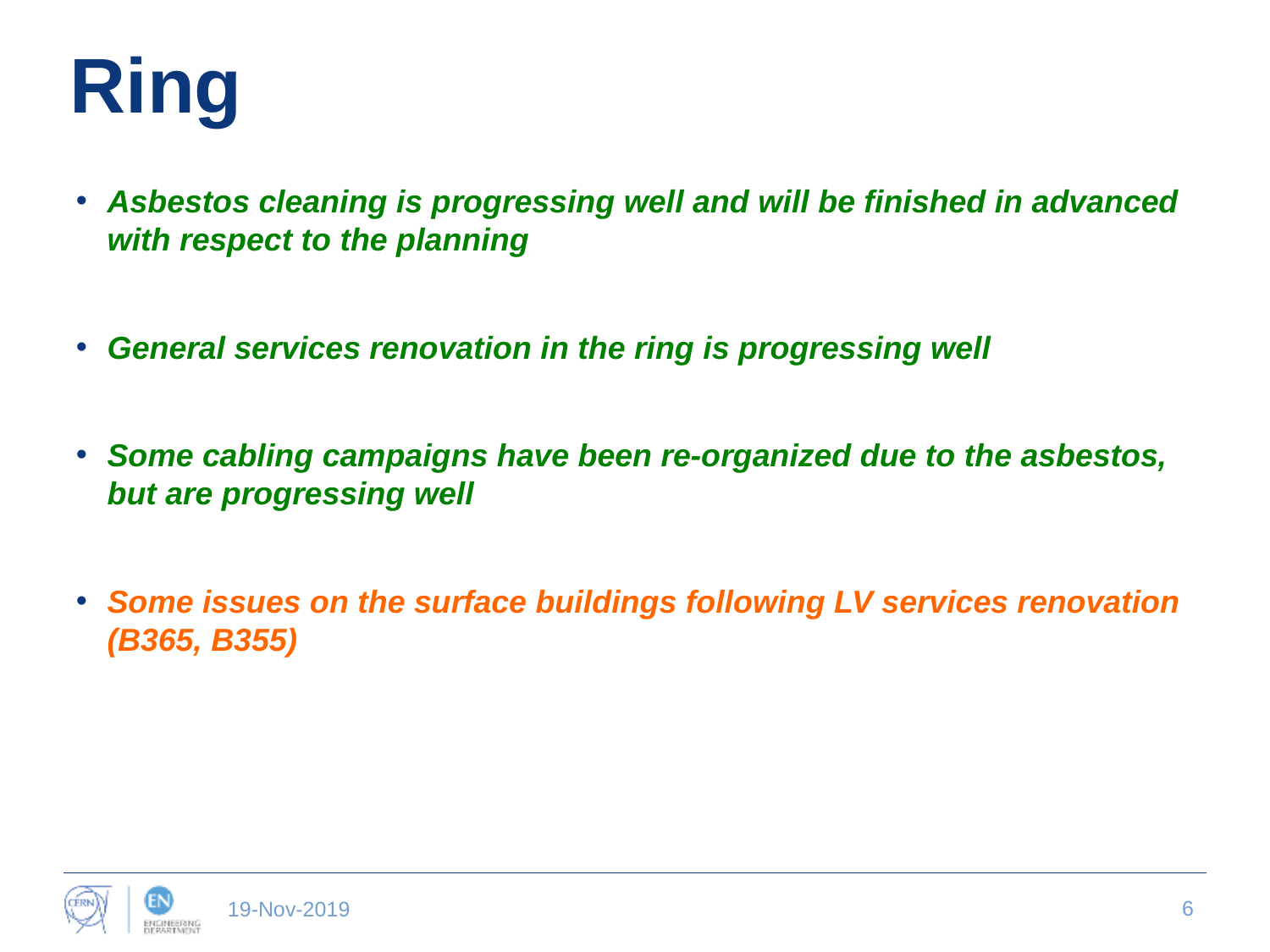

# Ring
Asbestos cleaning is progressing well and will be finished in advanced with respect to the planning

General services renovation in the ring is progressing well

Some cabling campaigns have been re-organized due to the asbestos, but are progressing well

Some issues on the surface buildings following LV services renovation (B365, B355)
19-Nov-2019
6